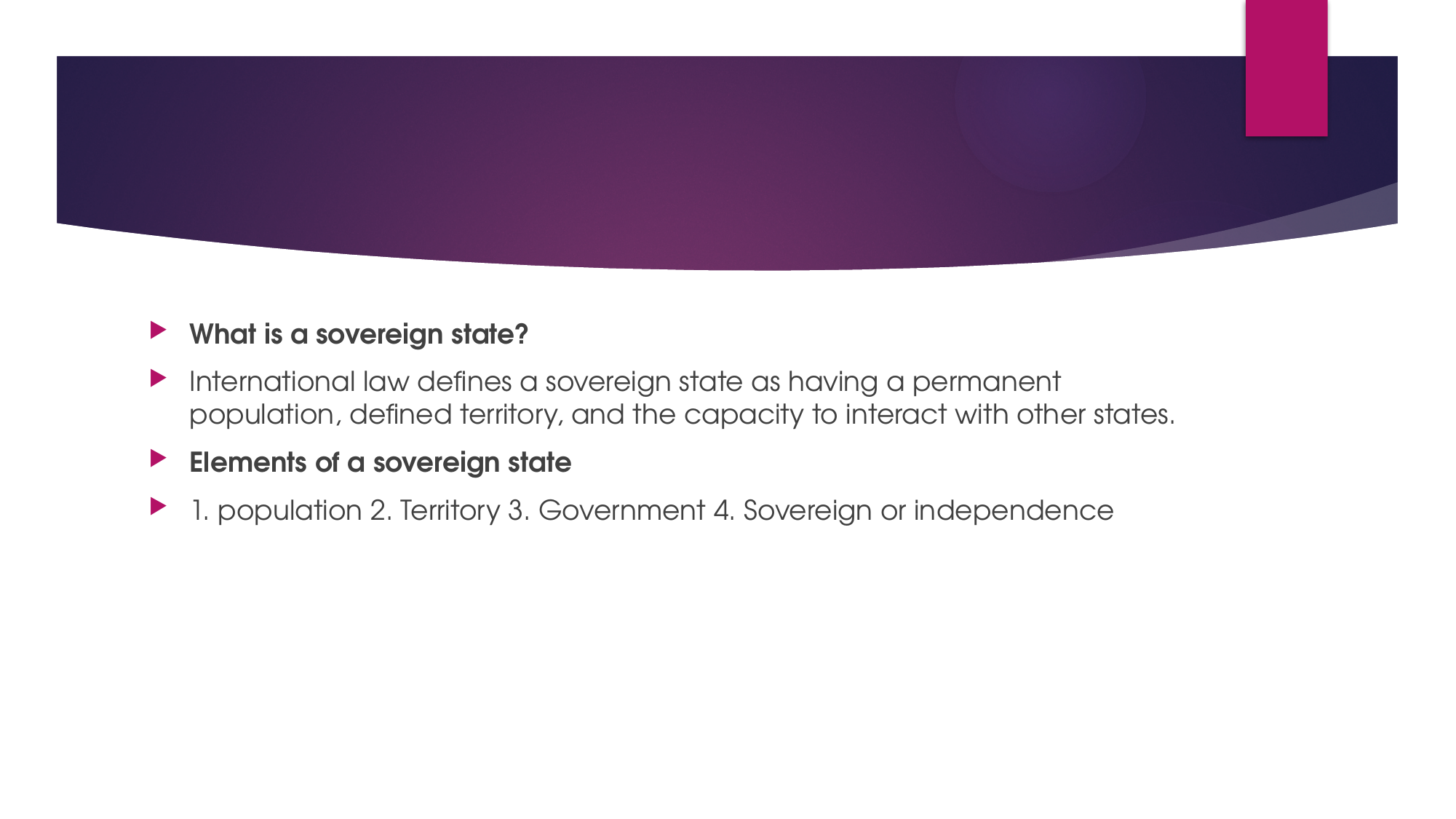

#
What is a sovereign state?
International law defines a sovereign state as having a permanent population, defined territory, and the capacity to interact with other states.
Elements of a sovereign state
1. population 2. Territory 3. Government 4. Sovereign or independence